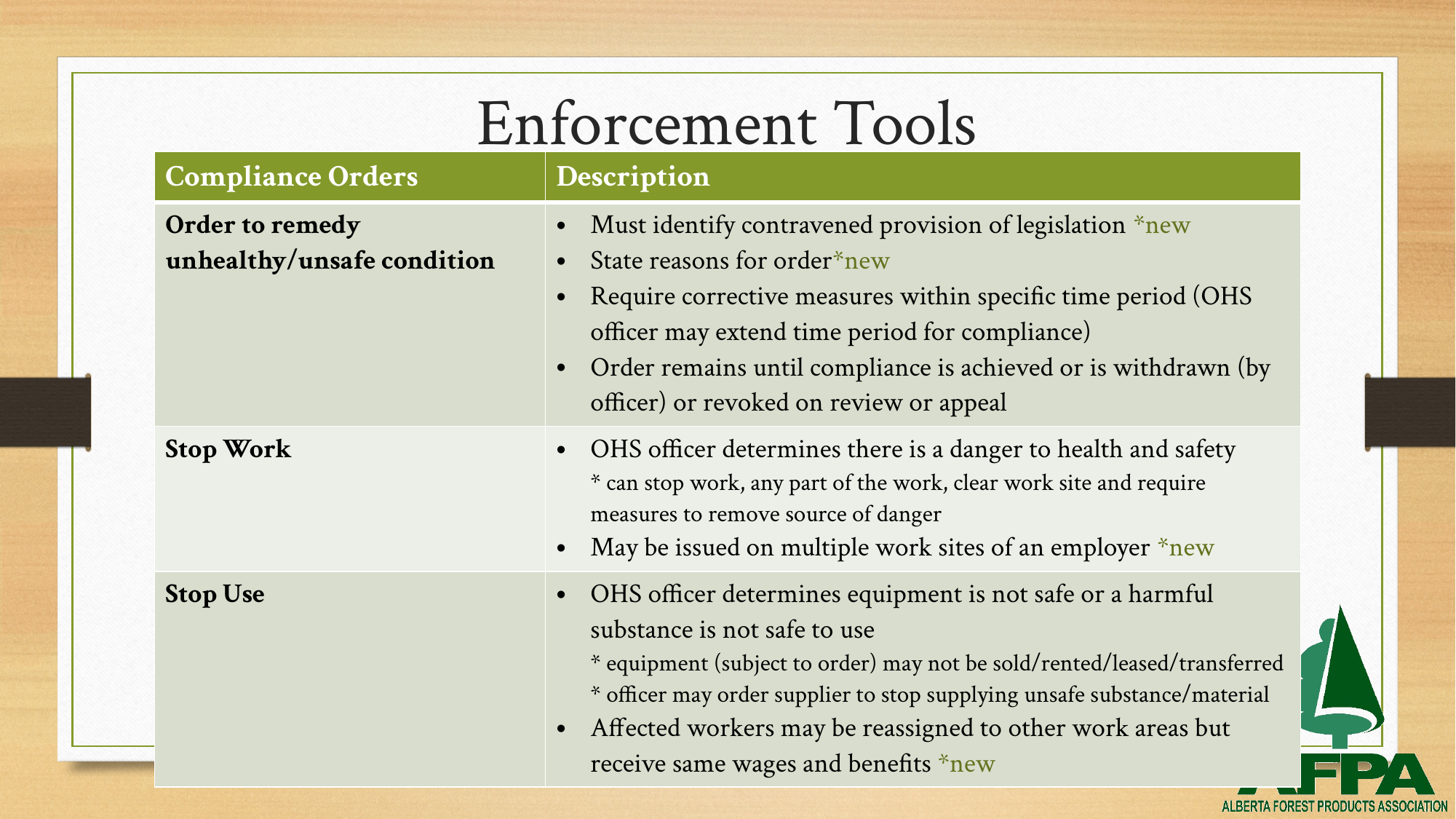

# Enforcement Tools
| Compliance Orders | Description |
| --- | --- |
| Order to remedy unhealthy/unsafe condition | Must identify contravened provision of legislation \*new State reasons for order\*new Require corrective measures within specific time period (OHS officer may extend time period for compliance) Order remains until compliance is achieved or is withdrawn (by officer) or revoked on review or appeal |
| Stop Work | OHS officer determines there is a danger to health and safety \* can stop work, any part of the work, clear work site and require measures to remove source of danger May be issued on multiple work sites of an employer \*new |
| Stop Use | OHS officer determines equipment is not safe or a harmful substance is not safe to use \* equipment (subject to order) may not be sold/rented/leased/transferred \* officer may order supplier to stop supplying unsafe substance/material Affected workers may be reassigned to other work areas but receive same wages and benefits \*new |